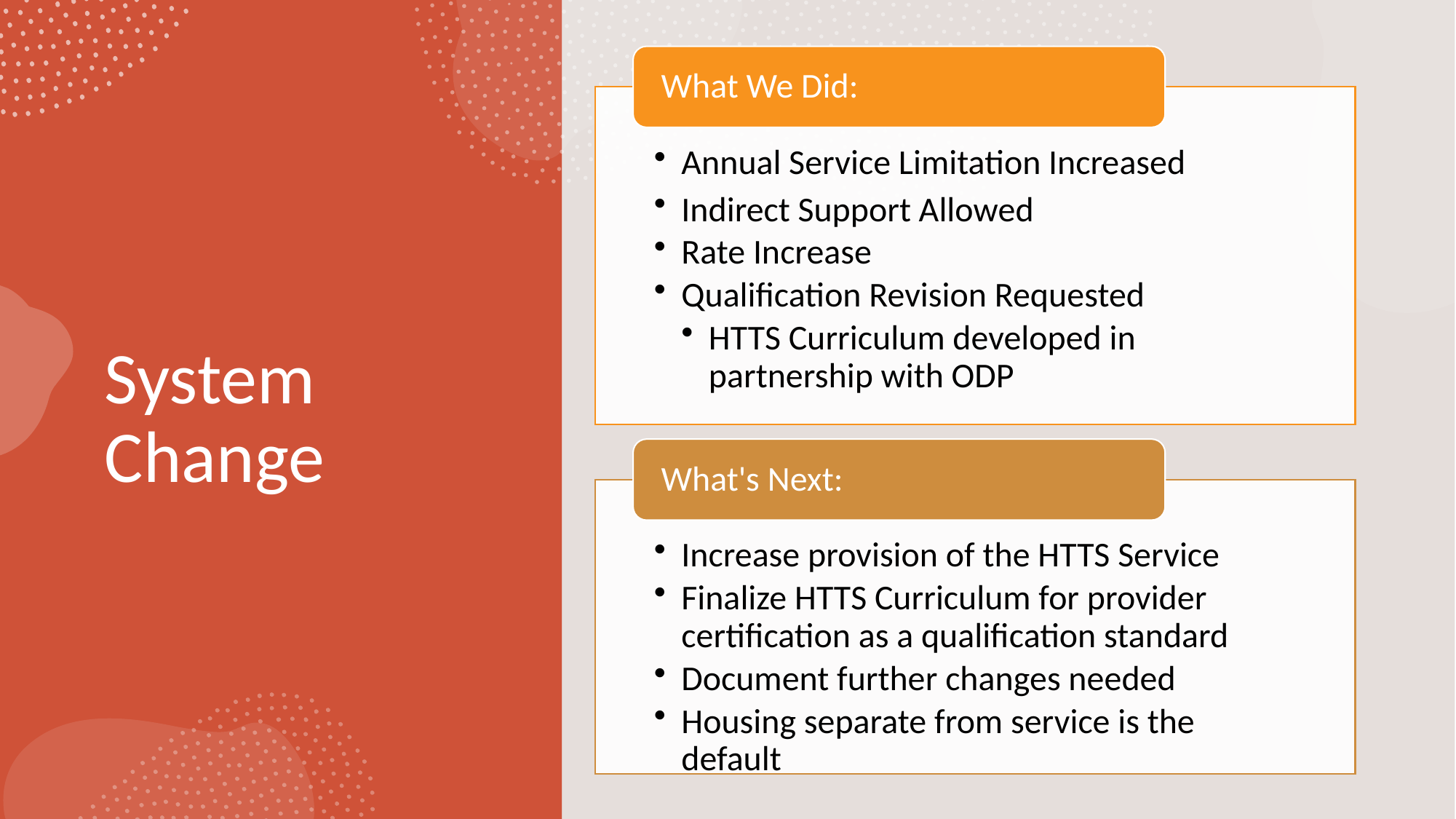

Annual Service Limitation Increased
Indirect Support Allowed
Rate Increase
Qualification Revision Requested
HTTS Curriculum developed in partnership with ODP
What We Did:
Increase provision of the HTTS Service
Finalize HTTS Curriculum for provider certification as a qualification standard
Document further changes needed
Housing separate from service is the default
What's Next:
# System Change